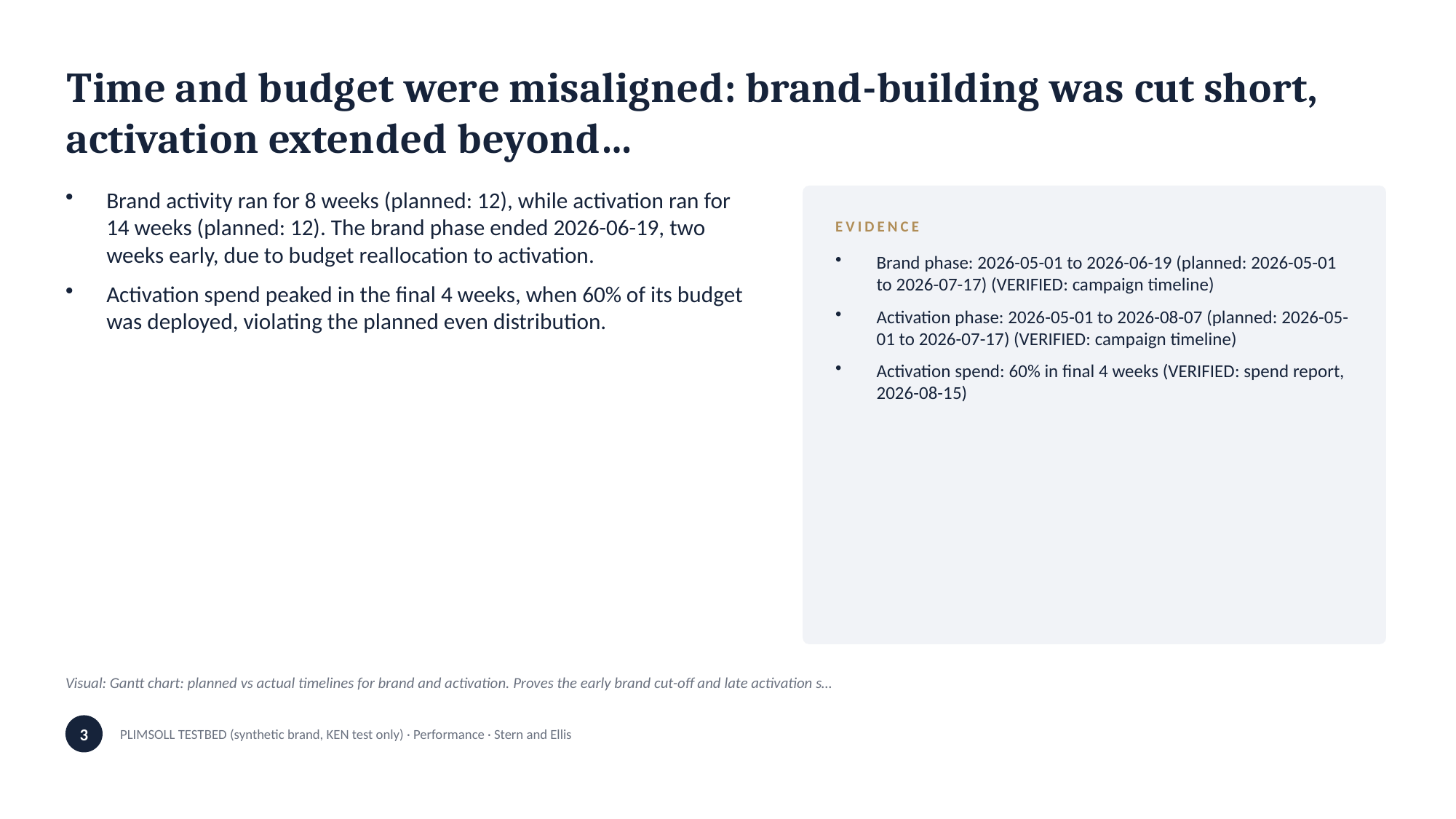

Time and budget were misaligned: brand-building was cut short, activation extended beyond…
Brand activity ran for 8 weeks (planned: 12), while activation ran for 14 weeks (planned: 12). The brand phase ended 2026-06-19, two weeks early, due to budget reallocation to activation.
Activation spend peaked in the final 4 weeks, when 60% of its budget was deployed, violating the planned even distribution.

EVIDENCE
Brand phase: 2026-05-01 to 2026-06-19 (planned: 2026-05-01 to 2026-07-17) (VERIFIED: campaign timeline)
Activation phase: 2026-05-01 to 2026-08-07 (planned: 2026-05-01 to 2026-07-17) (VERIFIED: campaign timeline)
Activation spend: 60% in final 4 weeks (VERIFIED: spend report, 2026-08-15)
Visual: Gantt chart: planned vs actual timelines for brand and activation. Proves the early brand cut-off and late activation s…

3
PLIMSOLL TESTBED (synthetic brand, KEN test only) · Performance · Stern and Ellis